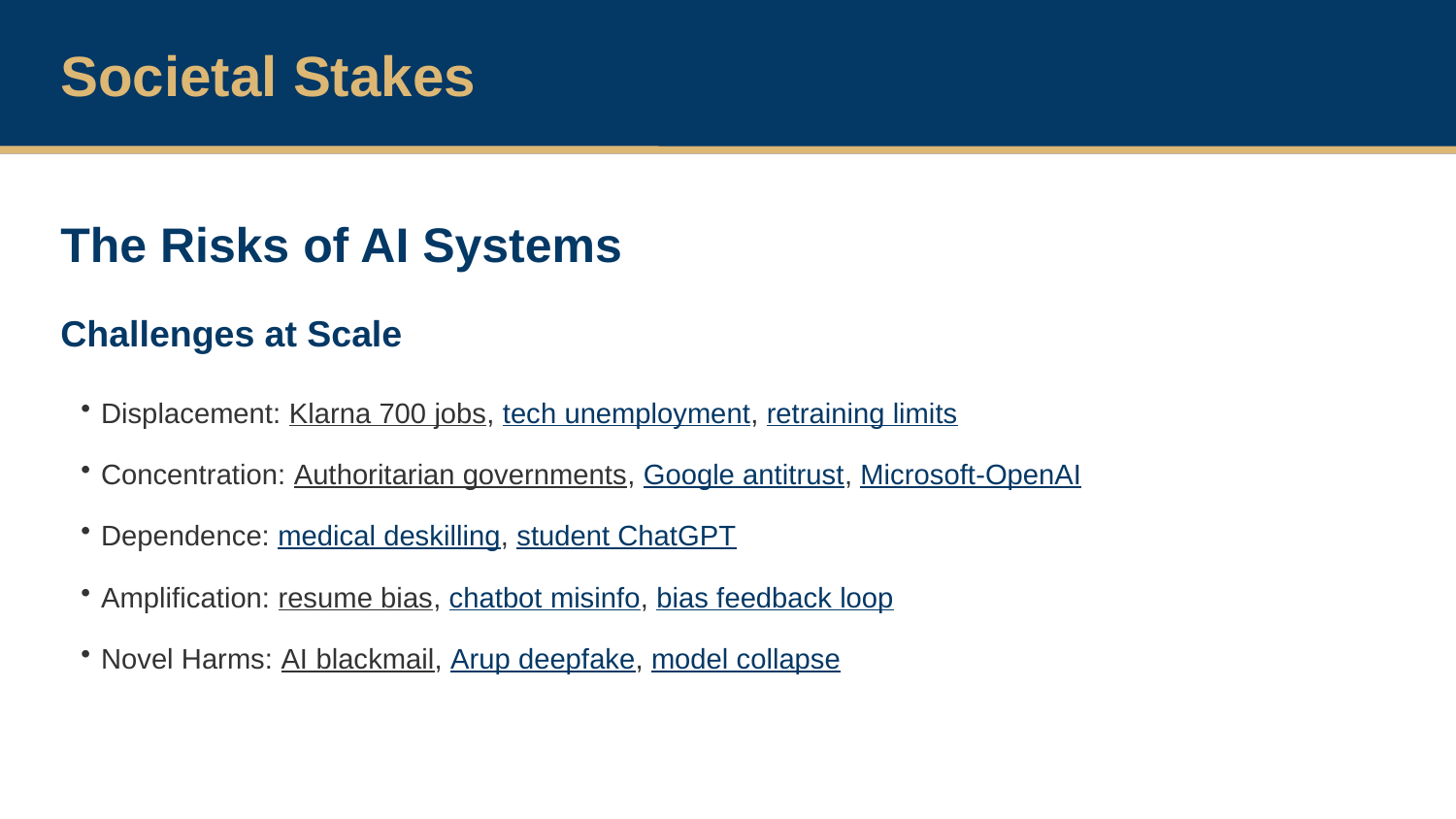

Societal Stakes

The Risks of AI Systems
Challenges at Scale
Displacement: Klarna 700 jobs, tech unemployment, retraining limits
Concentration: Authoritarian governments, Google antitrust, Microsoft-OpenAI
Dependence: medical deskilling, student ChatGPT
Amplification: resume bias, chatbot misinfo, bias feedback loop
Novel Harms: AI blackmail, Arup deepfake, model collapse